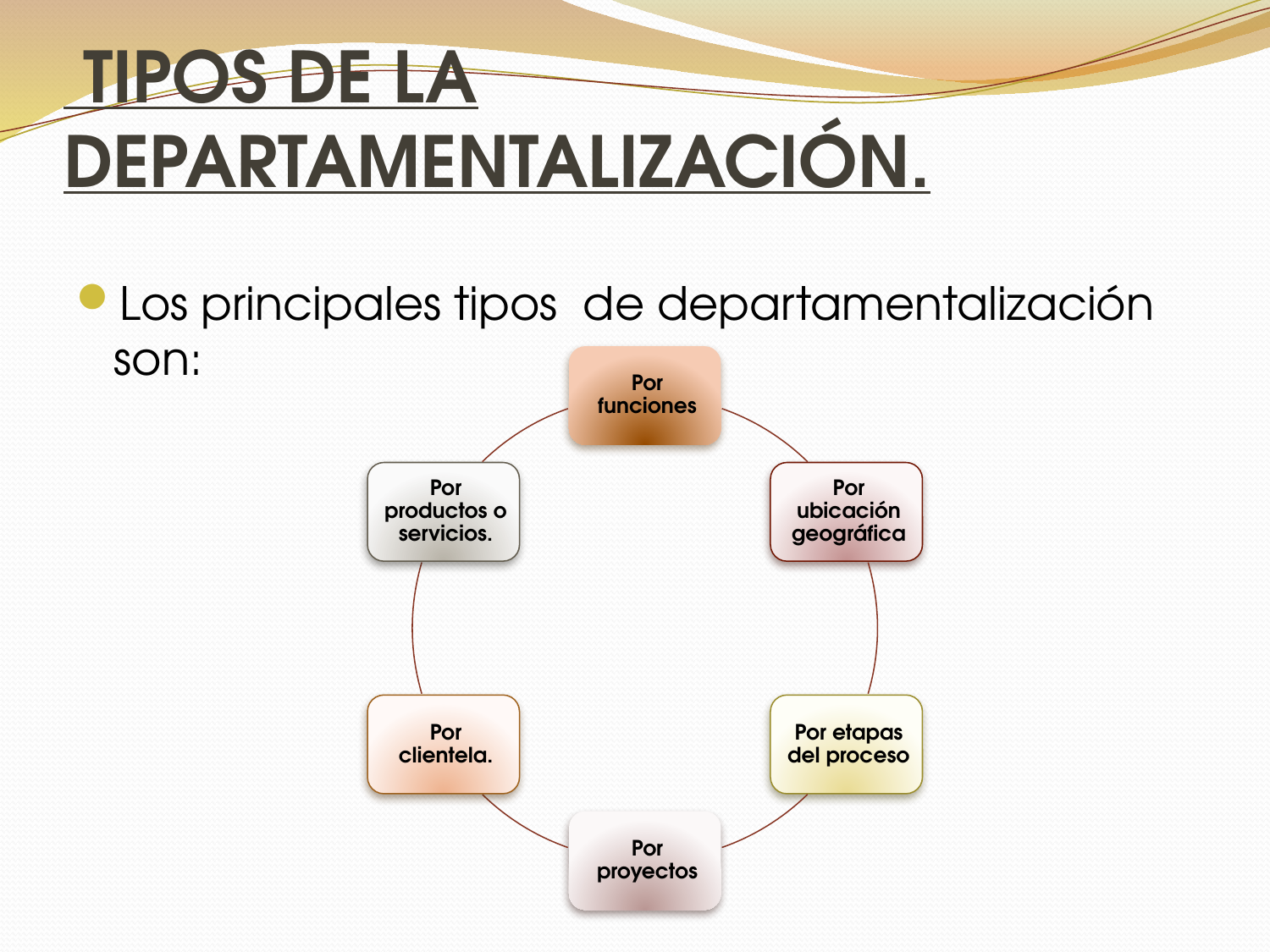

# TIPOS DE LA DEPARTAMENTALIZACIÓN.
Los principales tipos  de departamentalización  son:

Por funciones
Por ubicación geográfica
Por etapas del proceso
Por proyectos
Por clientela.
Por productos o servicios.